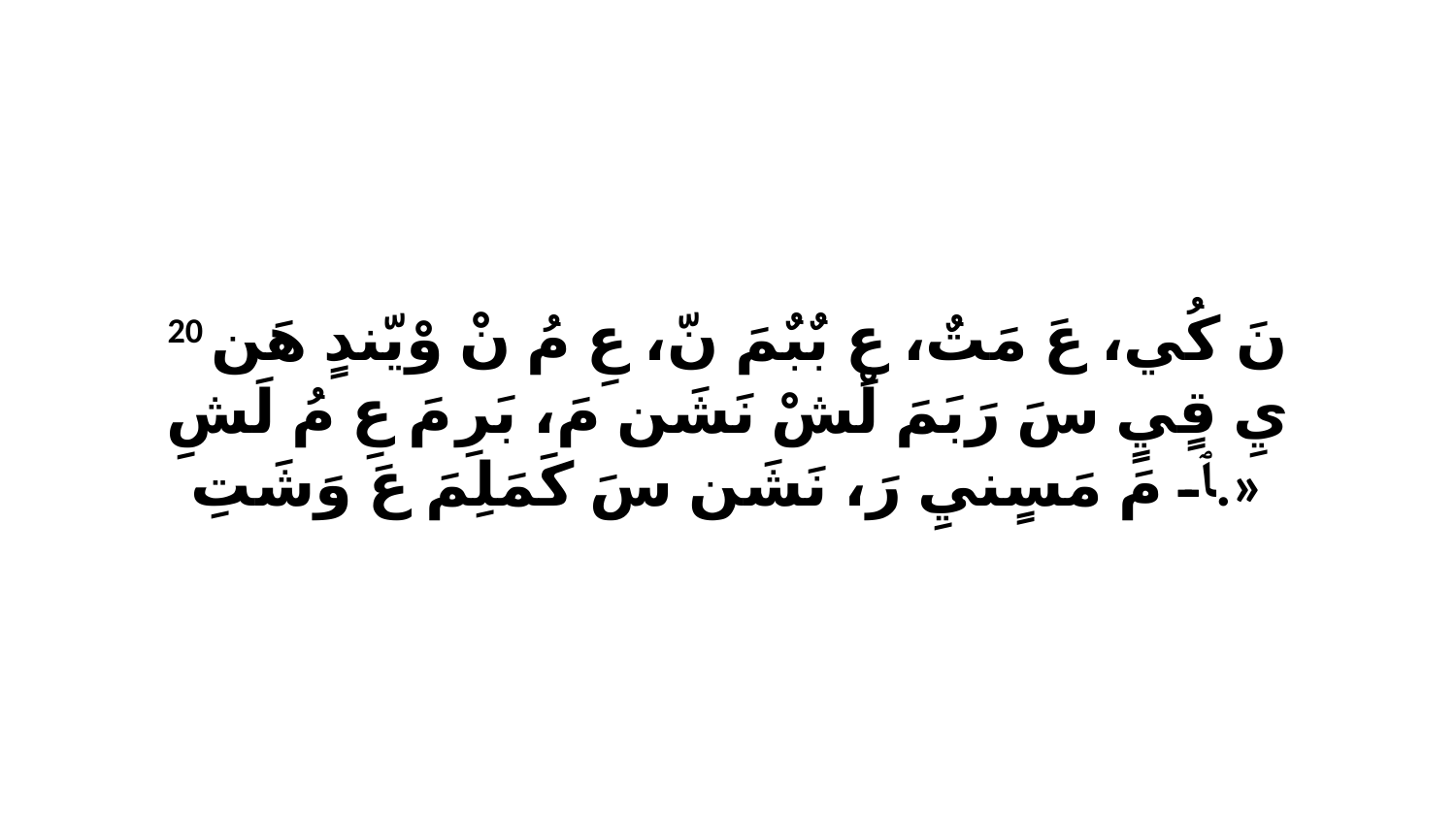

20 نَ كُي، عَ مَتٌ، عِ بٌبٌمَ نّ، عِ مُ نْ وْيّندٍ هَن يِ قٍيٍ سَ رَبَمَ لْشْ نَشَن مَ، بَرِ مَ عِ مُ لَشِ ﭑ مَ مَسٍنيِ رَ، نَشَن سَ كَمَلِمَ عَ وَشَتِ.»